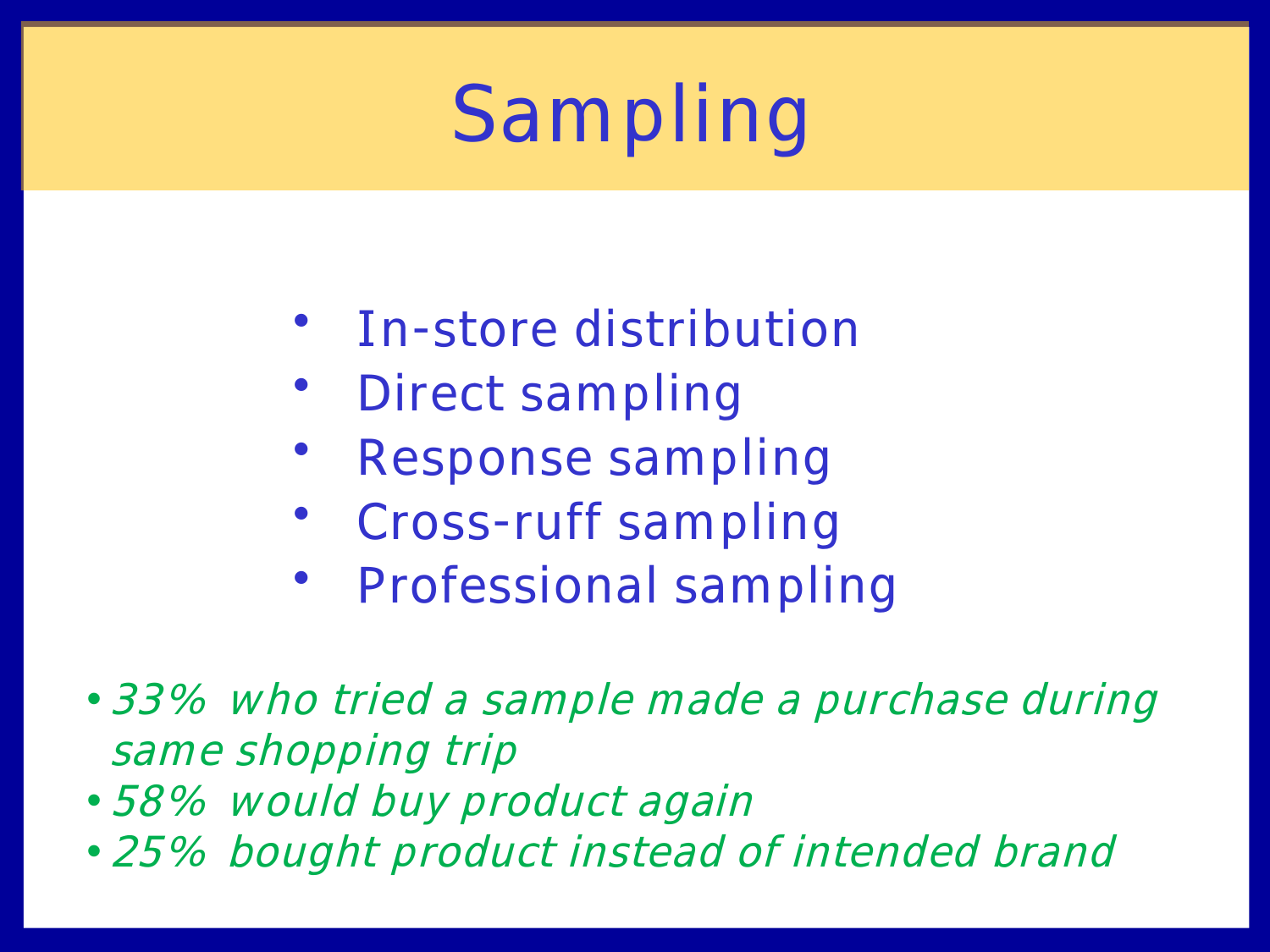

# Sampling
In-store distribution
Direct sampling
Response sampling
Cross-ruff sampling
Professional sampling
33% who tried a sample made a purchase during same shopping trip
58% would buy product again
25% bought product instead of intended brand